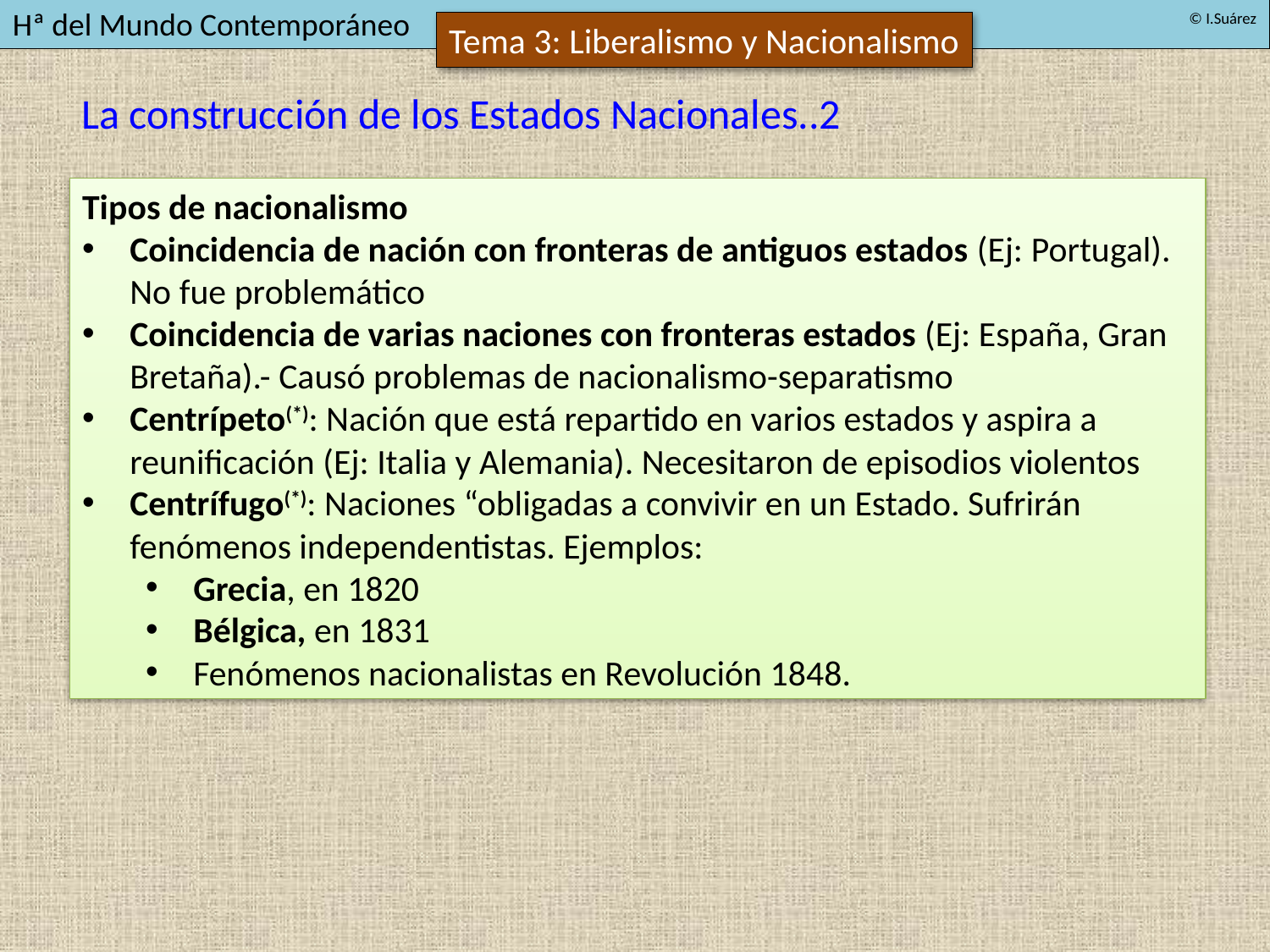

La construcción de los Estados Nacionales..2
Tipos de nacionalismo
Coincidencia de nación con fronteras de antiguos estados (Ej: Portugal). No fue problemático
Coincidencia de varias naciones con fronteras estados (Ej: España, Gran Bretaña).- Causó problemas de nacionalismo-separatismo
Centrípeto(*): Nación que está repartido en varios estados y aspira a reunificación (Ej: Italia y Alemania). Necesitaron de episodios violentos
Centrífugo(*): Naciones “obligadas a convivir en un Estado. Sufrirán fenómenos independentistas. Ejemplos:
Grecia, en 1820
Bélgica, en 1831
Fenómenos nacionalistas en Revolución 1848.